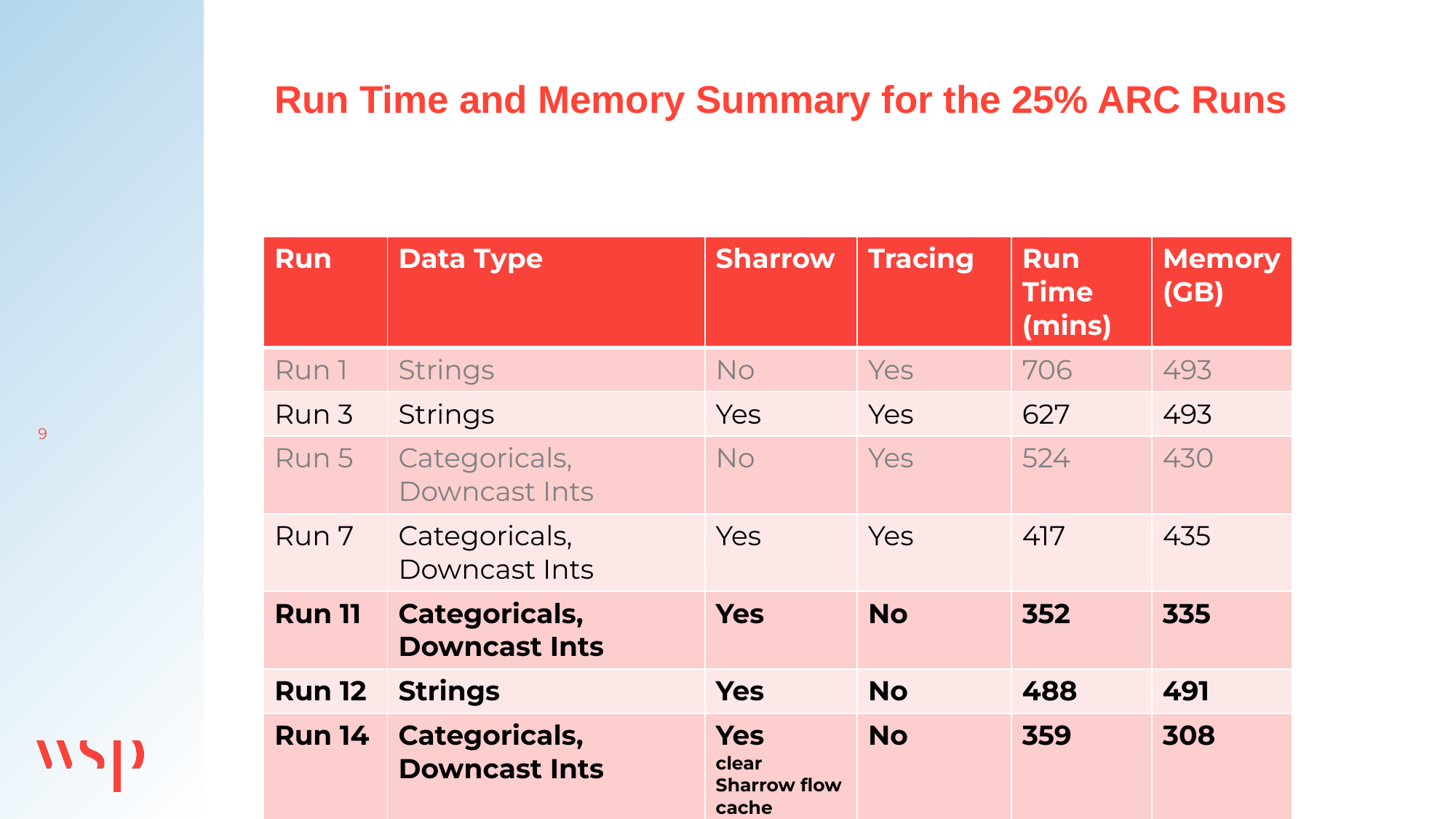

Run Time and Memory Summary for the 25% ARC Runs
| Run | Data Type | Sharrow | Tracing | Run Time (mins) | Memory (GB) |
| --- | --- | --- | --- | --- | --- |
| Run 1 | Strings | No | Yes | 706 | 493 |
| Run 3 | Strings | Yes | Yes | 627 | 493 |
| Run 5 | Categoricals, Downcast Ints | No | Yes | 524 | 430 |
| Run 7 | Categoricals, Downcast Ints | Yes | Yes | 417 | 435 |
| Run 11 | Categoricals, Downcast Ints | Yes | No | 352 | 335 |
| Run 12 | Strings | Yes | No | 488 | 491 |
| Run 14 | Categoricals, Downcast Ints | Yes clear Sharrow flow cache | No | 359 | 308 |
9